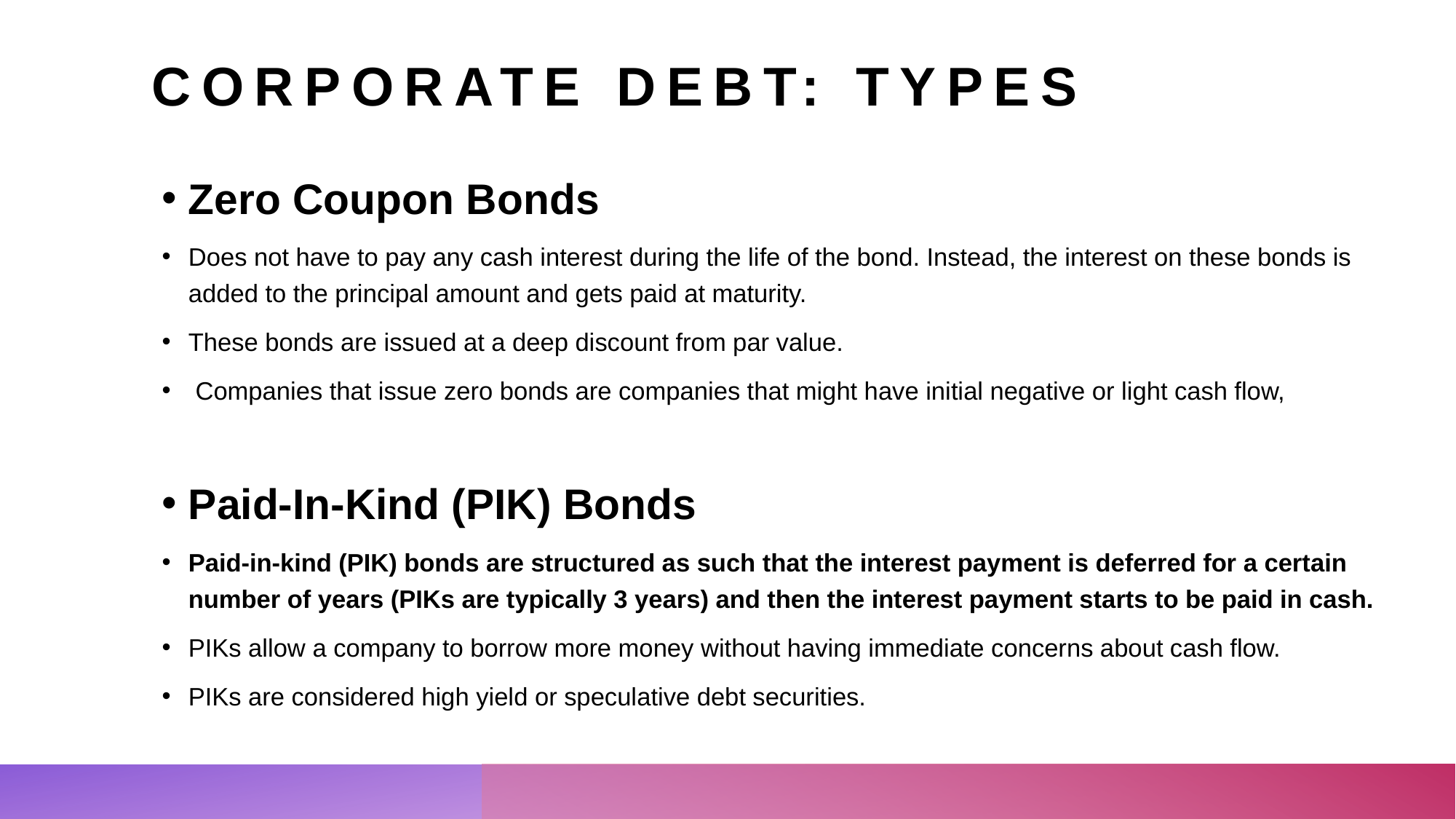

# Corporate Debt: TYPES
Zero Coupon Bonds
Does not have to pay any cash interest during the life of the bond. Instead, the interest on these bonds is added to the principal amount and gets paid at maturity.
These bonds are issued at a deep discount from par value.
 Companies that issue zero bonds are companies that might have initial negative or light cash flow,

Paid-In-Kind (PIK) Bonds
Paid-in-kind (PIK) bonds are structured as such that the interest payment is deferred for a certain number of years (PIKs are typically 3 years) and then the interest payment starts to be paid in cash.
PIKs allow a company to borrow more money without having immediate concerns about cash flow.
PIKs are considered high yield or speculative debt securities.